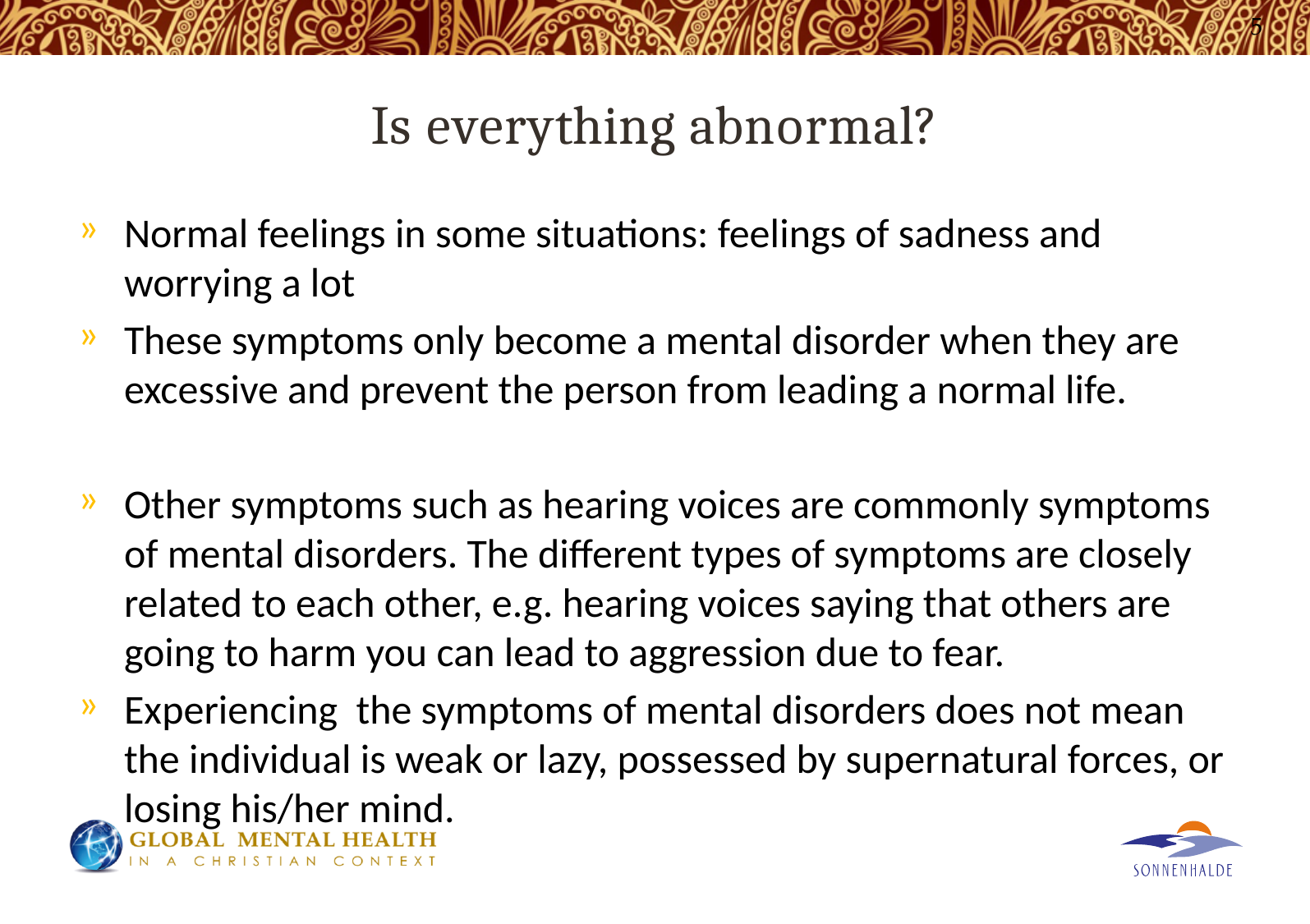

5
# Is everything abnormal?
Normal feelings in some situations: feelings of sadness and worrying a lot
These symptoms only become a mental disorder when they are excessive and prevent the person from leading a normal life.

Other symptoms such as hearing voices are commonly symptoms of mental disorders. The different types of symptoms are closely related to each other, e.g. hearing voices saying that others are going to harm you can lead to aggression due to fear.
Experiencing  the symptoms of mental disorders does not mean the individual is weak or lazy, possessed by supernatural forces, or losing his/her mind.